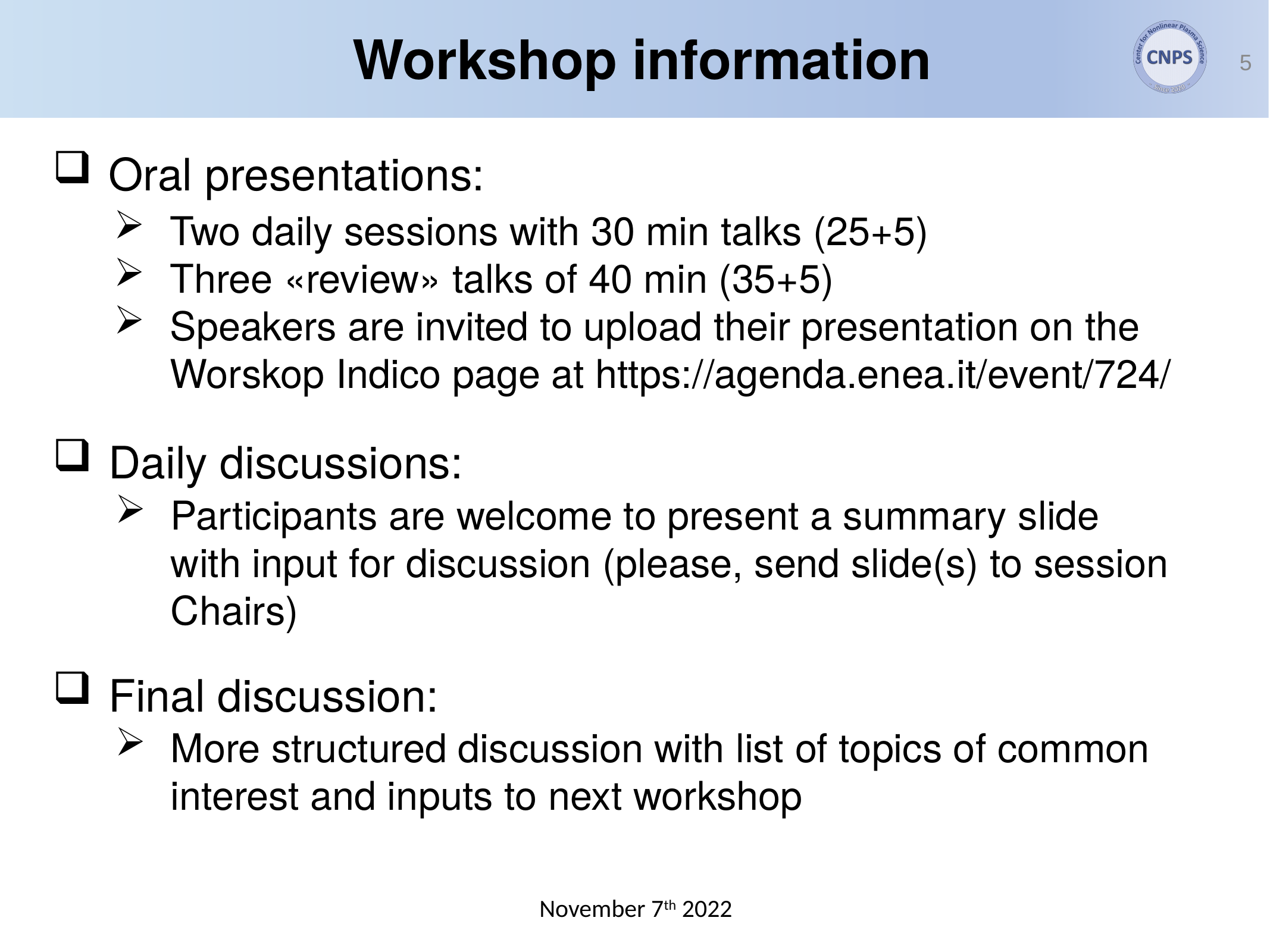

Workshop information
5
Oral presentations:
Two daily sessions with 30 min talks (25+5)
Three «review» talks of 40 min (35+5)
Speakers are invited to upload their presentation on the Worskop Indico page at https://agenda.enea.it/event/724/
Daily discussions:
Participants are welcome to present a summary slide with input for discussion (please, send slide(s) to session Chairs)
Final discussion:
More structured discussion with list of topics of common interest and inputs to next workshop
November 7th 2022